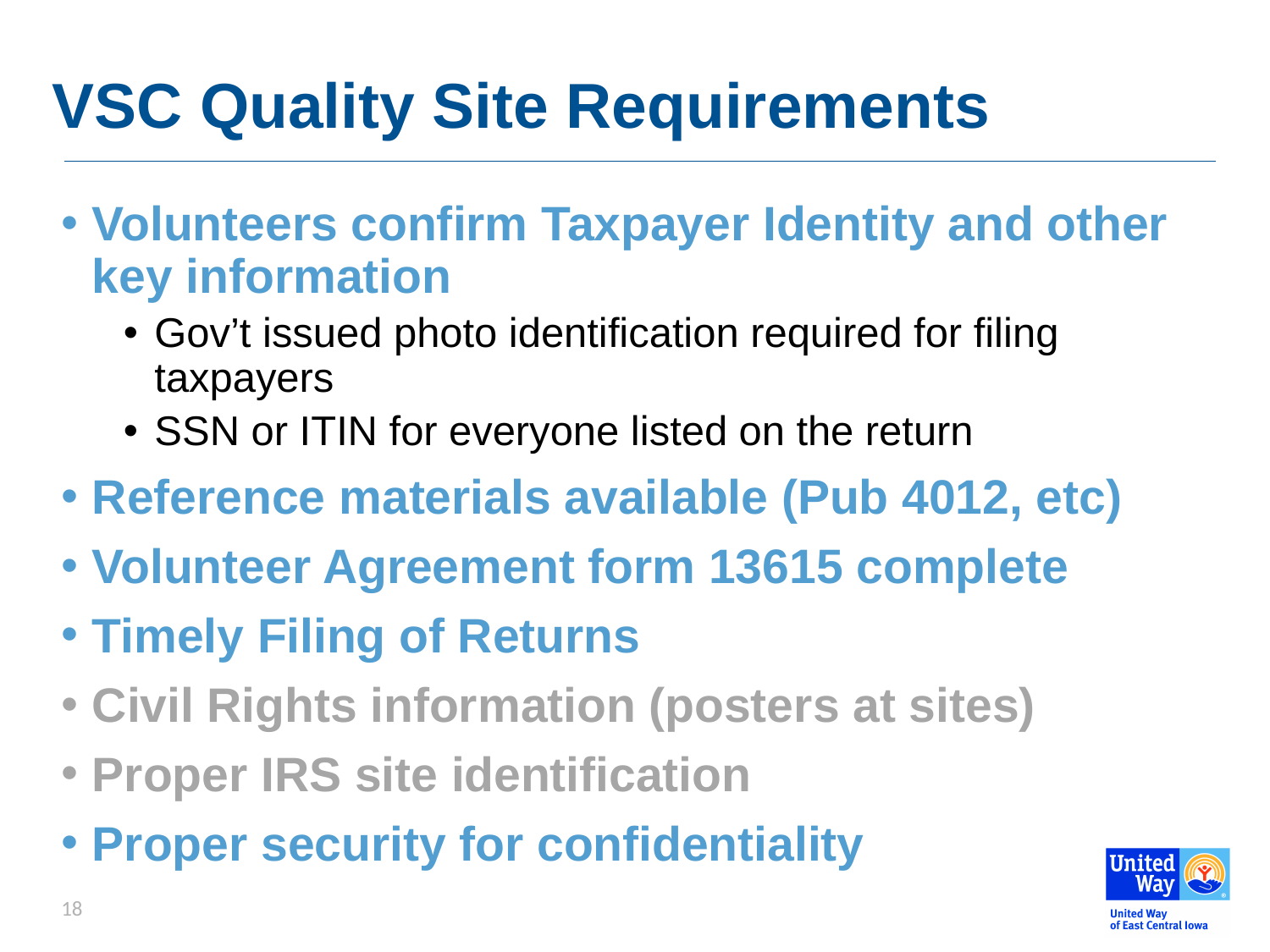

# VSC Quality Site Requirements
Volunteers confirm Taxpayer Identity and other key information
Gov’t issued photo identification required for filing taxpayers
SSN or ITIN for everyone listed on the return
Reference materials available (Pub 4012, etc)
Volunteer Agreement form 13615 complete
Timely Filing of Returns
Civil Rights information (posters at sites)
Proper IRS site identification
Proper security for confidentiality

18